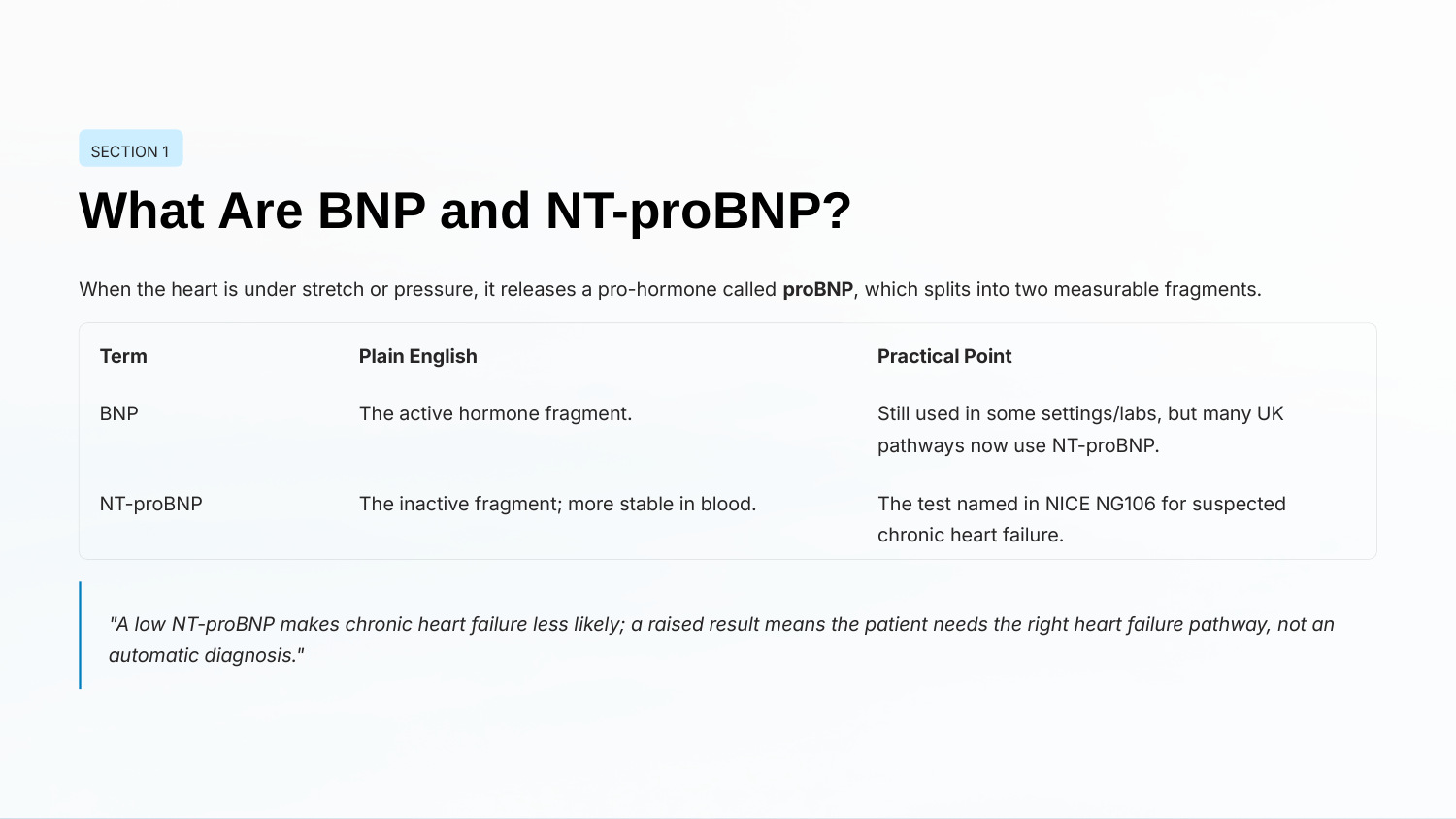

SECTION 1
What Are BNP and NT-proBNP?
When the heart is under stretch or pressure, it releases a pro-hormone called proBNP, which splits into two measurable fragments.

Term
Plain English
Practical Point
BNP
The active hormone fragment.
Still used in some settings/labs, but many UK pathways now use NT-proBNP.
NT-proBNP
The inactive fragment; more stable in blood.
The test named in NICE NG106 for suspected chronic heart failure.

"A low NT-proBNP makes chronic heart failure less likely; a raised result means the patient needs the right heart failure pathway, not an automatic diagnosis."